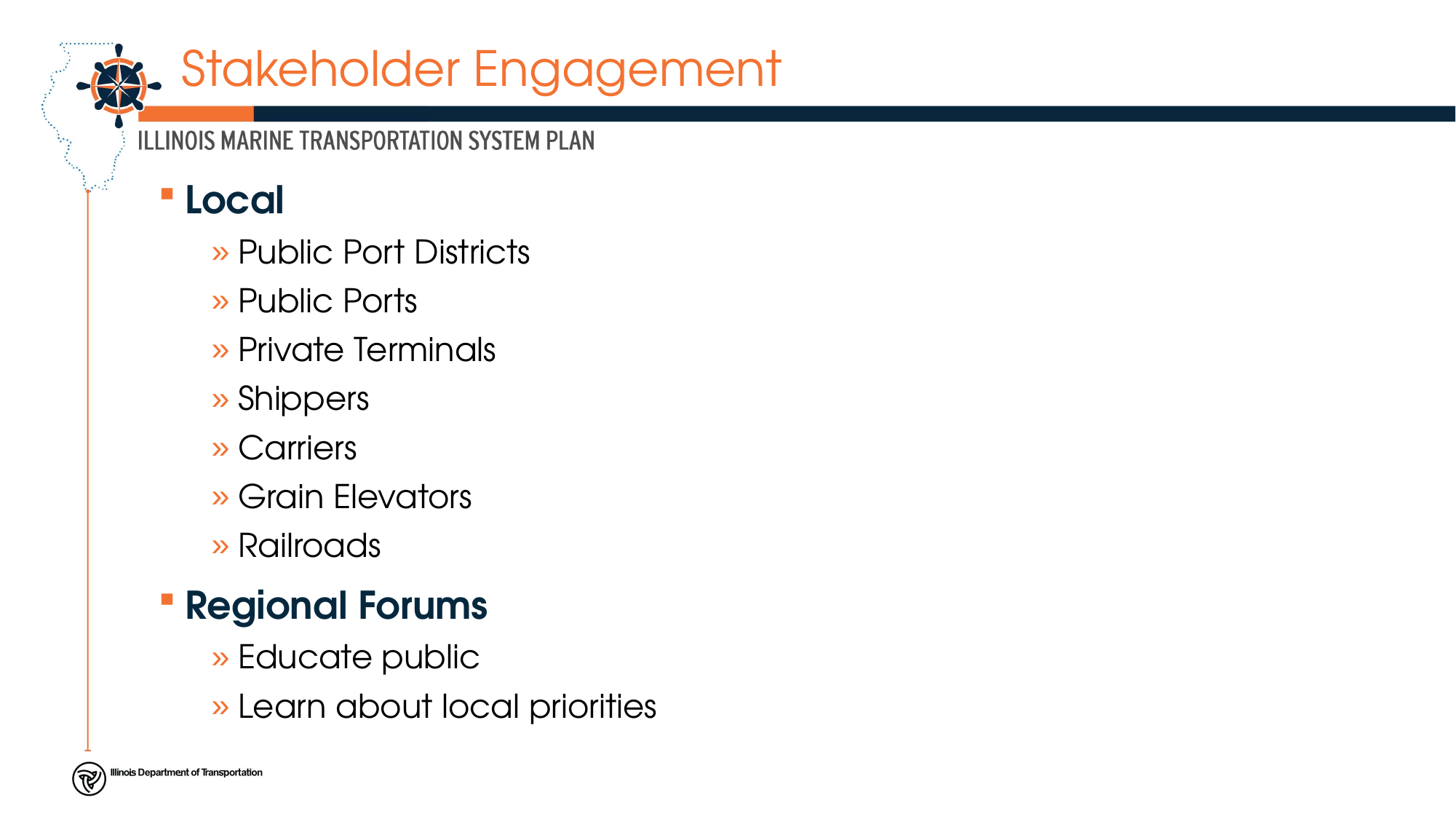

# Stakeholder Engagement
Local
Public Port Districts
Public Ports
Private Terminals
Shippers
Carriers
Grain Elevators
Railroads
Regional Forums
Educate public
Learn about local priorities